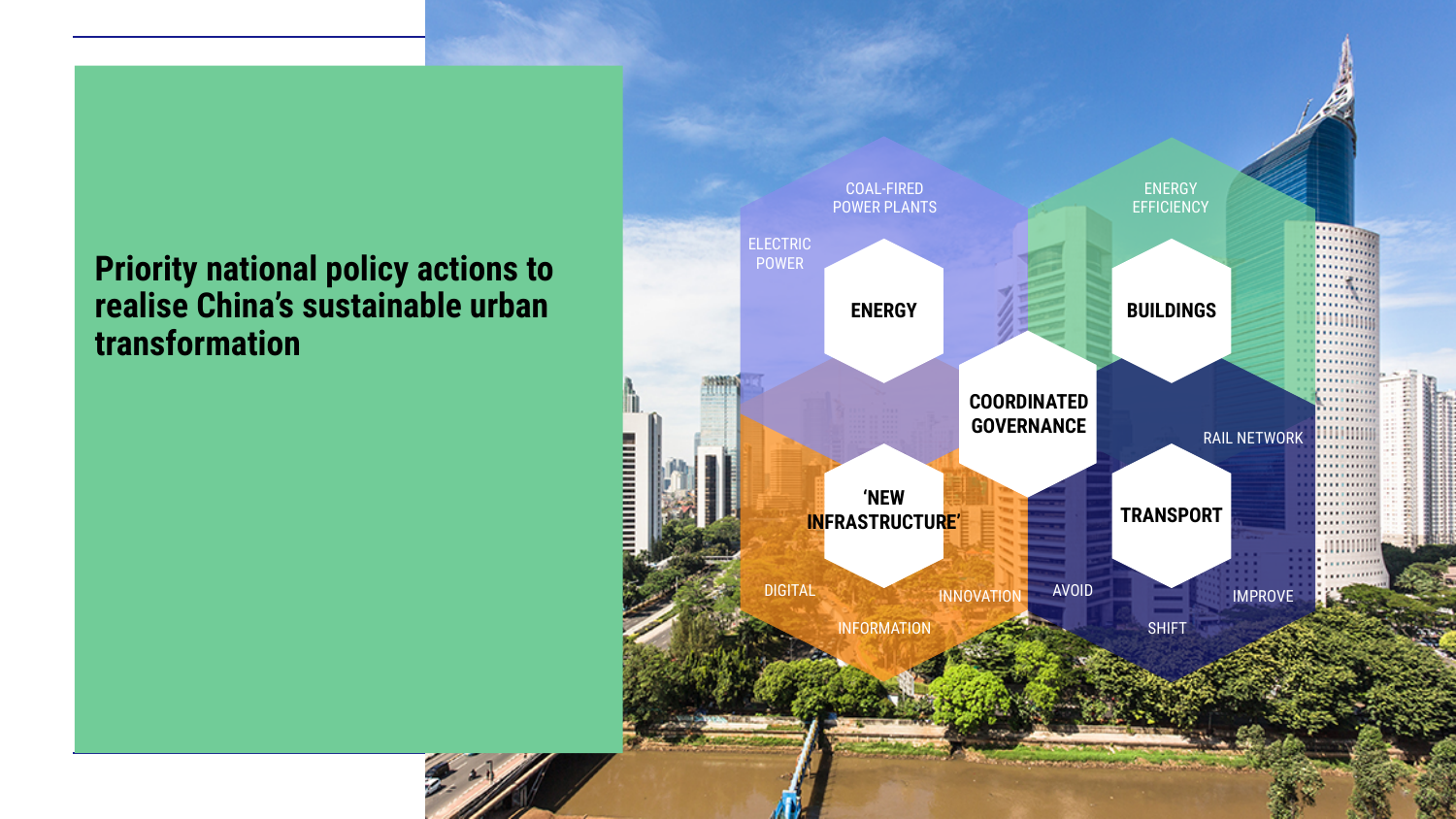

ENERGY
BUILDINGS

COORDINATED
GOVERNANCE

‘NEW INFRASTRUCTURE’
TRANSPORT
COAL-FIRED
POWER PLANTS
ENERGY
EFFICIENCY
ELECTRIC
POWER
# Priority national policy actions to realise China’s sustainable urban transformation
RAIL NETWORK
DIGITAL
AVOID
INNOVATION
IMPROVE
INFORMATION
SHIFT